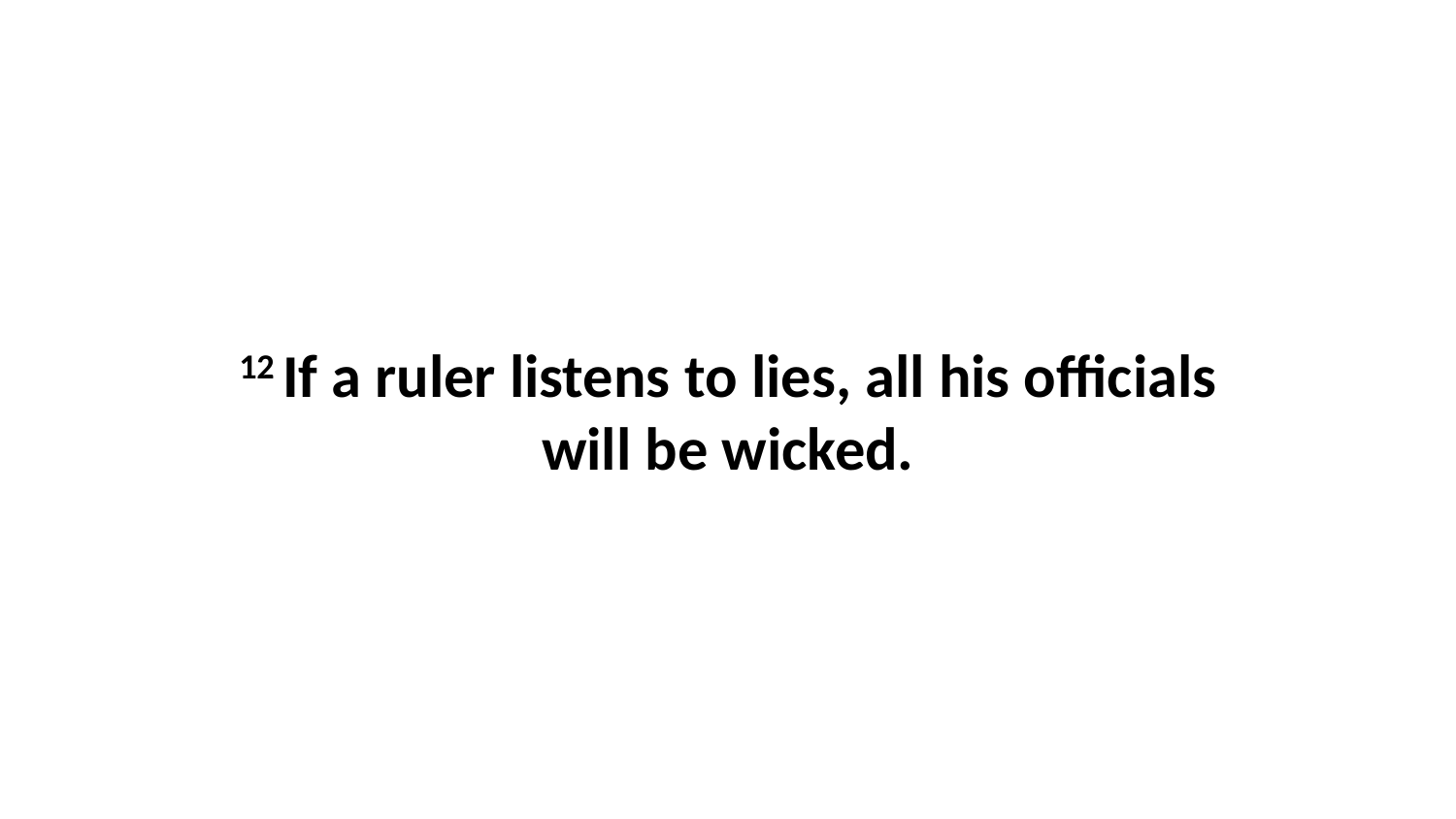

12 If a ruler listens to lies, all his officials will be wicked.